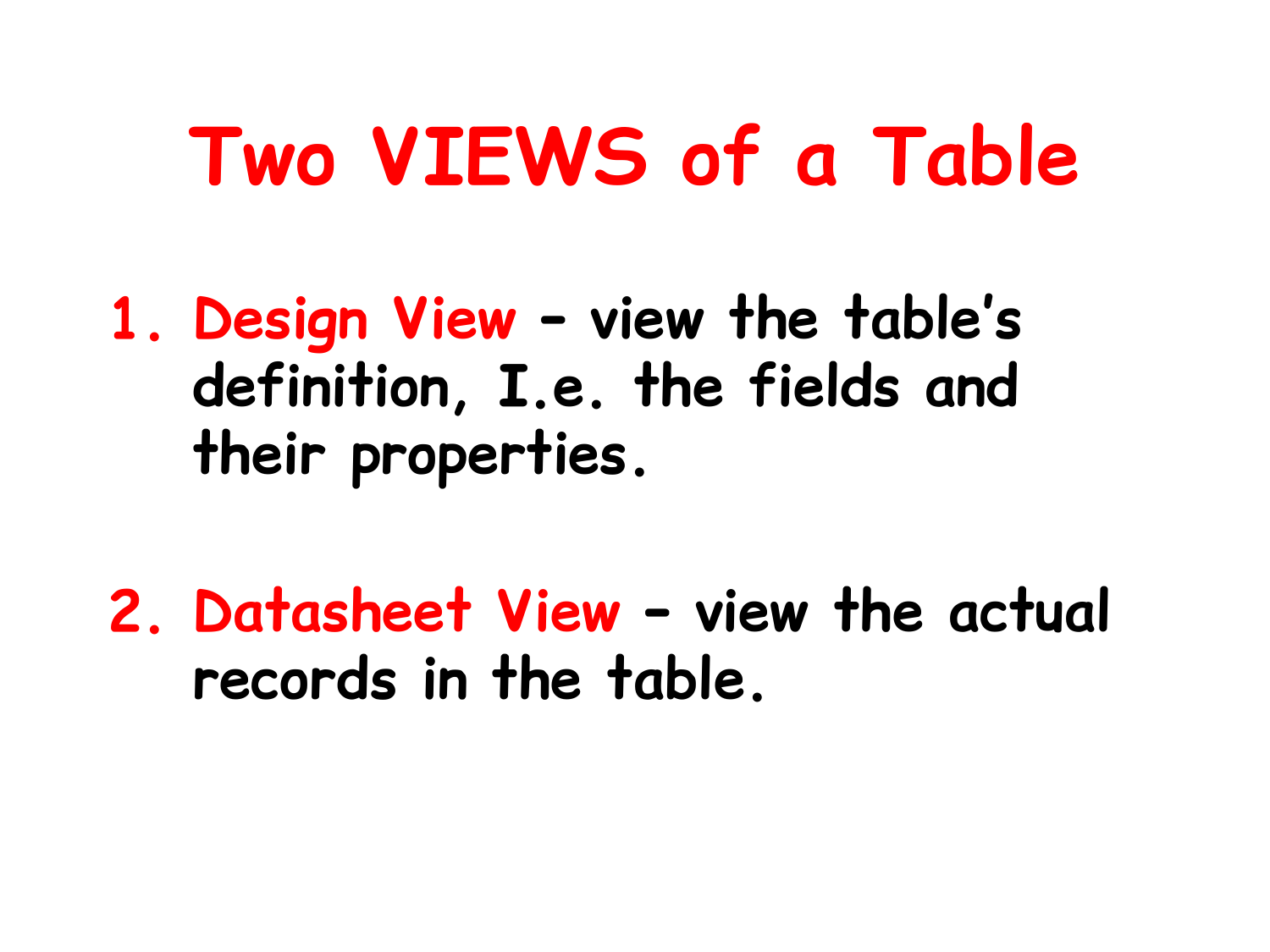

# Two VIEWS of a Table
Design View – view the table’s definition, I.e. the fields and their properties.

Datasheet View – view the actual records in the table.